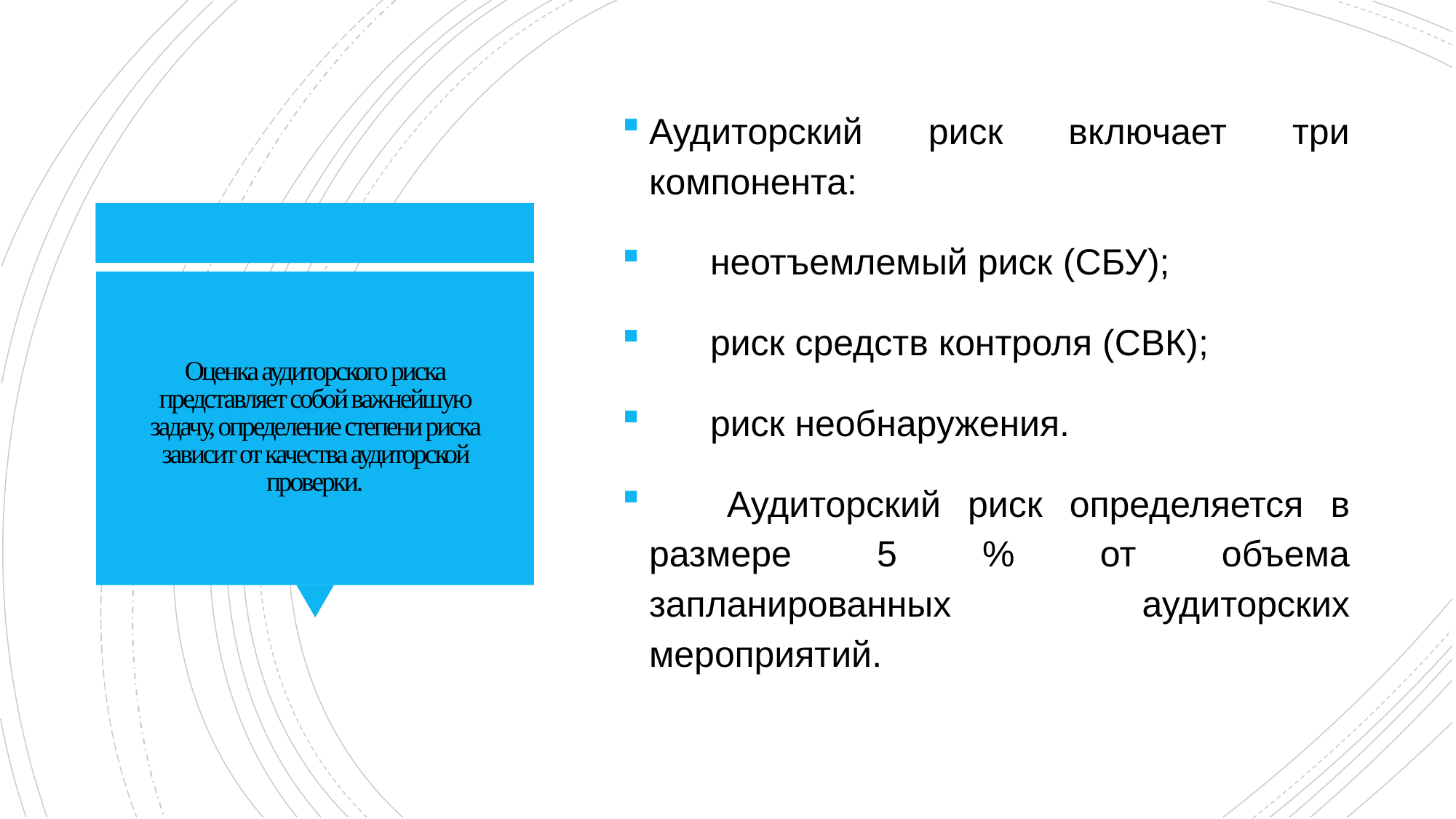

Аудиторский риск включает три компонента:
      неотъемлемый риск (СБУ);
      риск средств контроля (СВК);
      риск необнаружения.
      Аудиторский риск определяется в размере 5 % от объема запланированных аудиторских мероприятий.

# Оценка аудиторского риска представляет собой важнейшую задачу, определение степени риска зависит от качества аудиторской проверки.